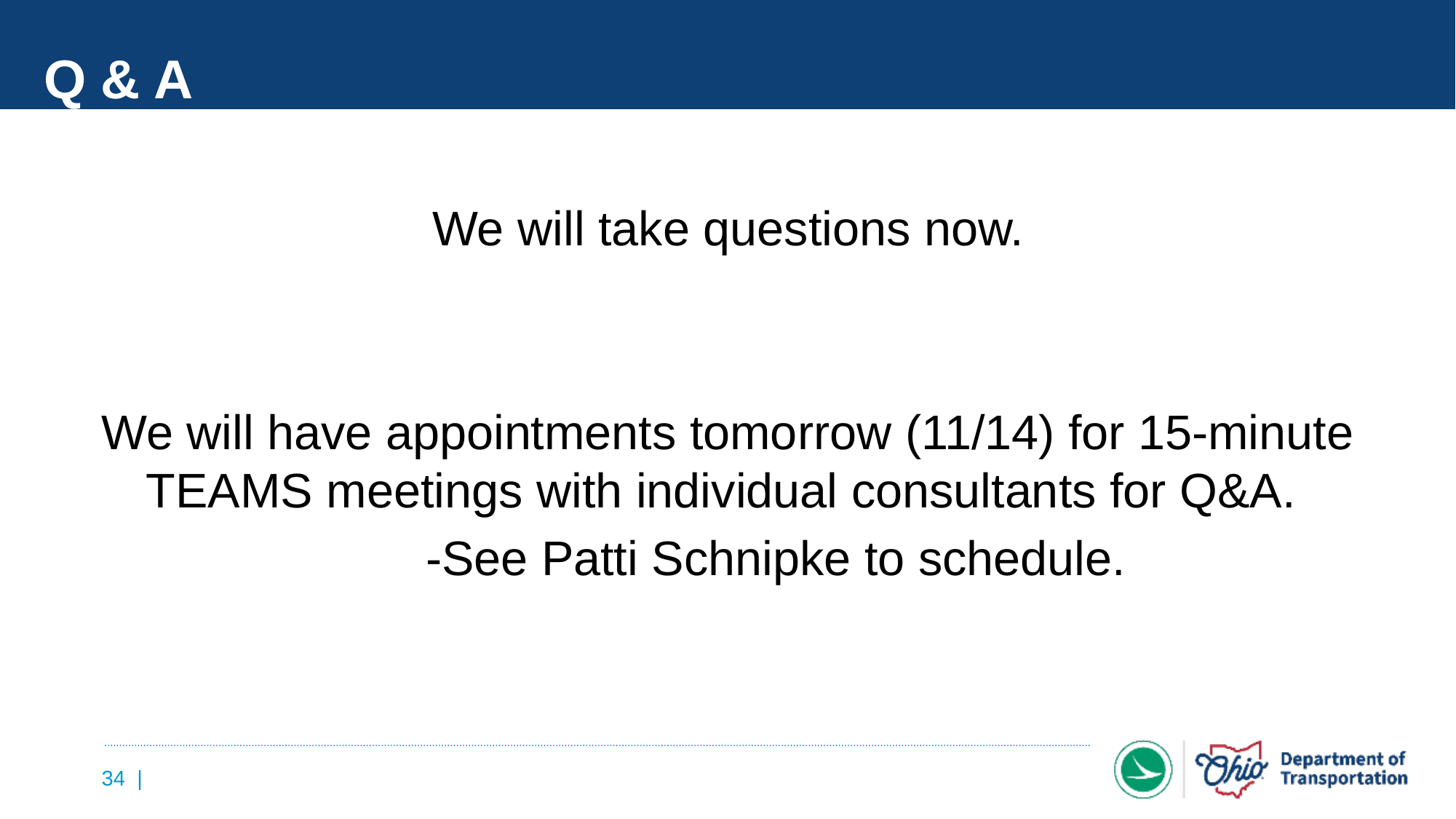

# Q & A

We will take questions now.

We will have appointments tomorrow (11/14) for 15-minute TEAMS meetings with individual consultants for Q&A.
	-See Patti Schnipke to schedule.